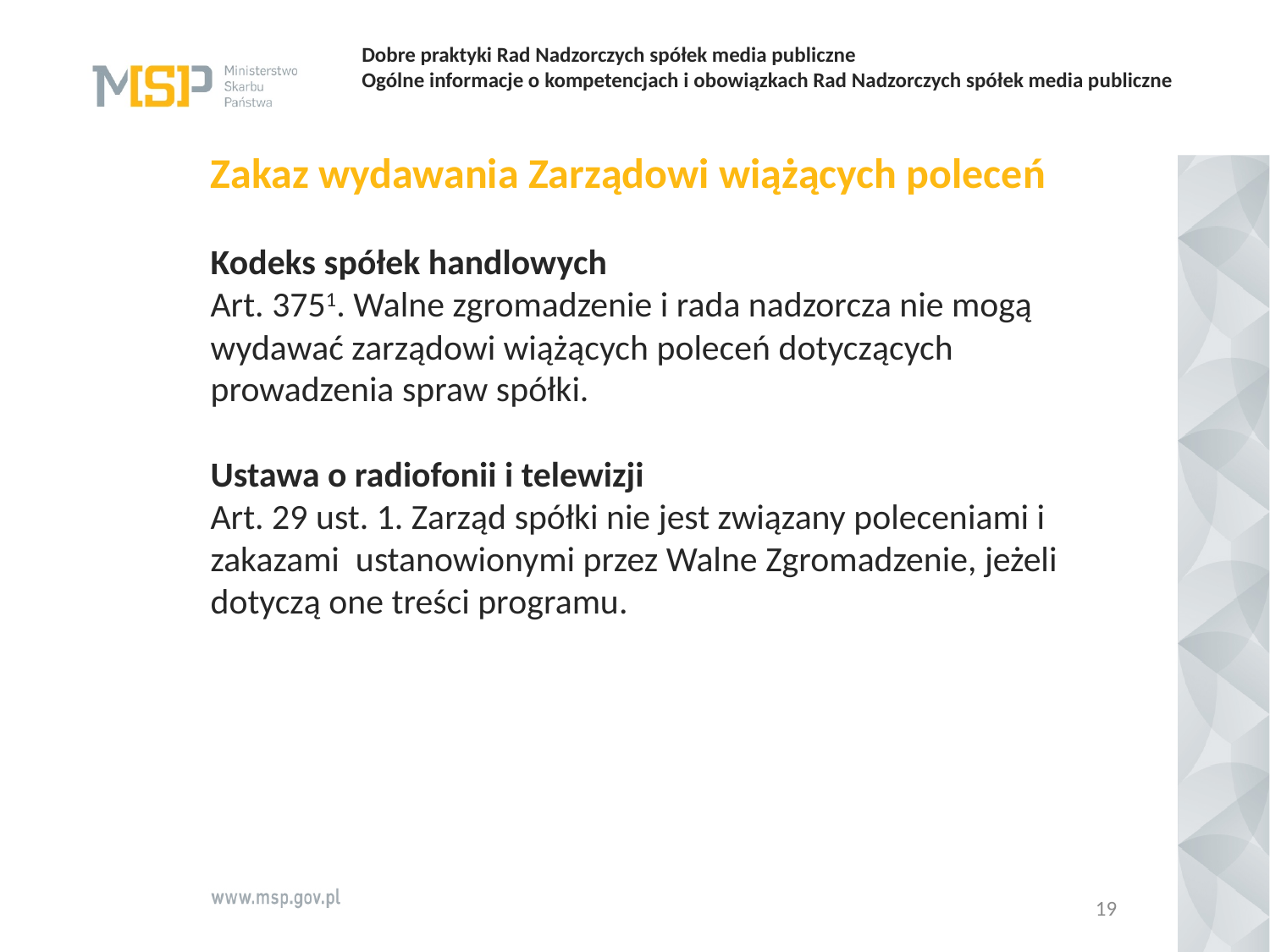

# Dobre praktyki Rad Nadzorczych spółek media publiczne   Ogólne informacje o kompetencjach i obowiązkach Rad Nadzorczych spółek media publiczne
Zakaz wydawania Zarządowi wiążących poleceń

Kodeks spółek handlowych
Art. 3751. Walne zgromadzenie i rada nadzorcza nie mogą wydawać zarządowi wiążących poleceń dotyczących prowadzenia spraw spółki.

Ustawa o radiofonii i telewizji
Art. 29 ust. 1. Zarząd spółki nie jest związany poleceniami i zakazami  ustanowionymi przez Walne Zgromadzenie, jeżeli dotyczą one treści programu.

19